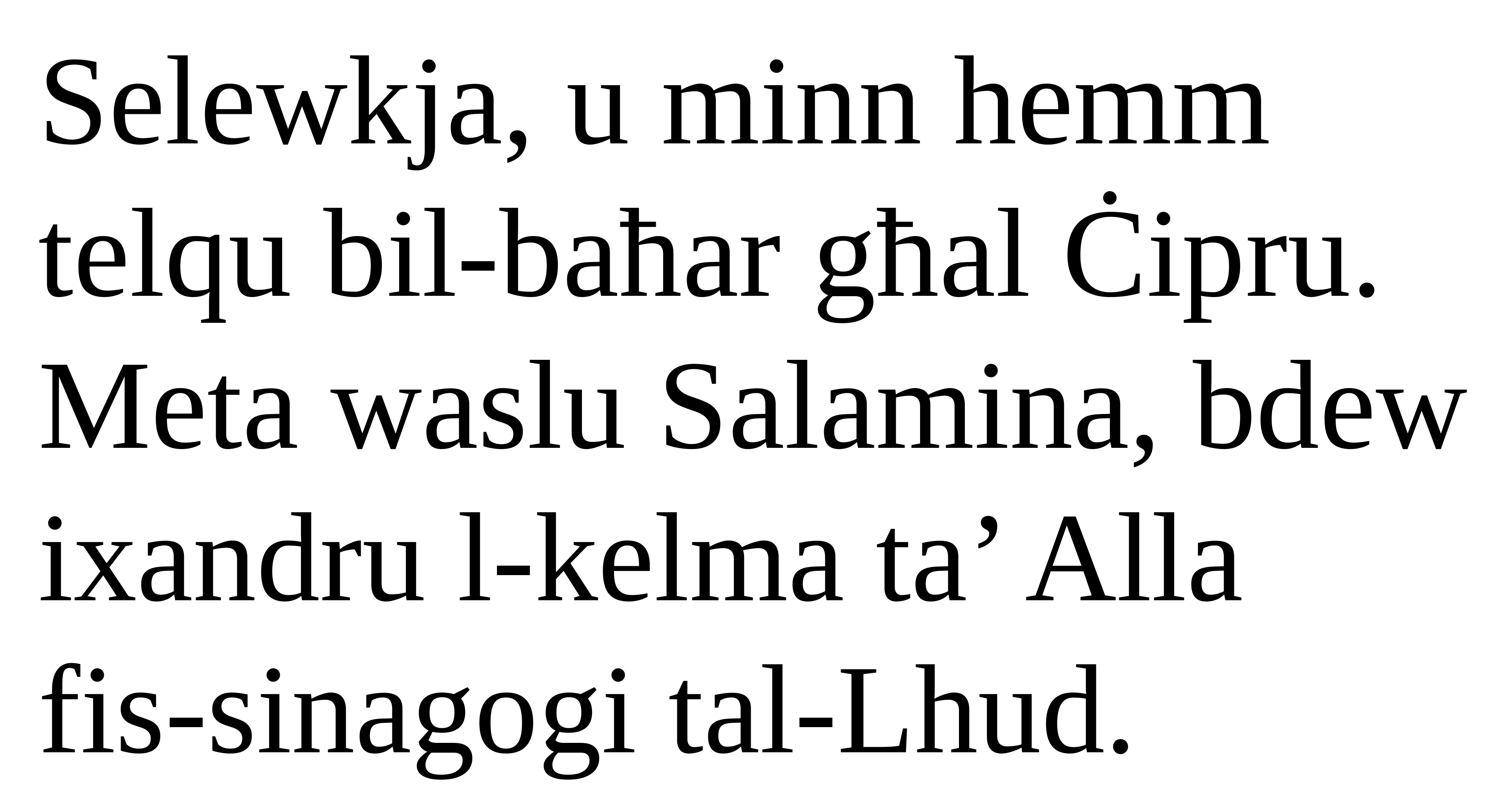

Selewkja, u minn hemm telqu bil-baħar għal Ċipru. Meta waslu Salamina, bdew ixandru l-kelma ta’ Alla
fis-sinagogi tal-Lhud.